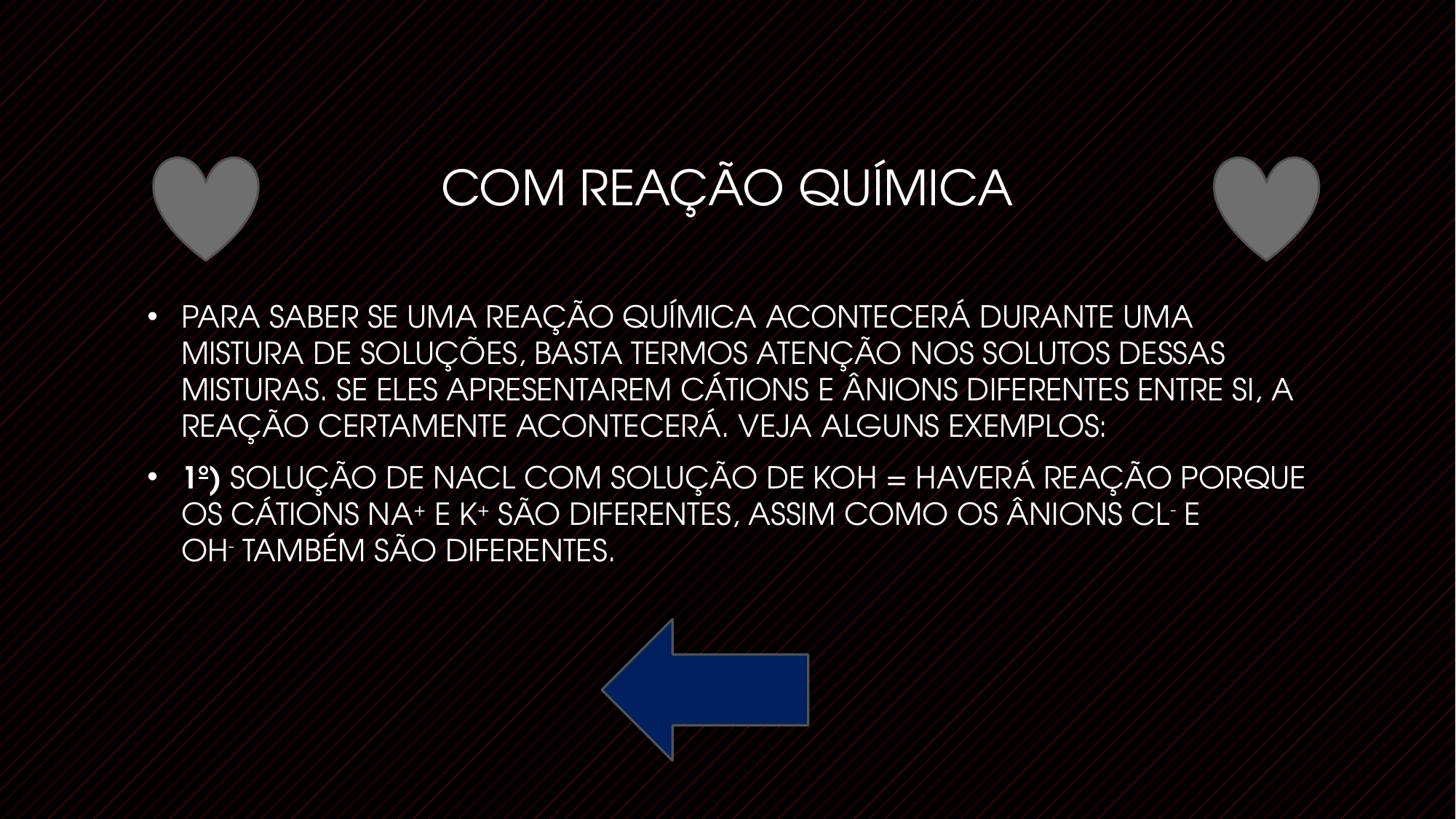

# Com reação química

Para saber se uma reação química acontecerá durante uma mistura de soluções, basta termos atenção nos solutos dessas misturas. Se eles apresentarem cátions e ânions diferentes entre si, a reação certamente acontecerá. Veja alguns exemplos:
1º) Solução de NaCl com solução de KOH = haverá reação porque os cátions Na+ e K+ são diferentes, assim como os ânions Cl- e OH- também são diferentes.